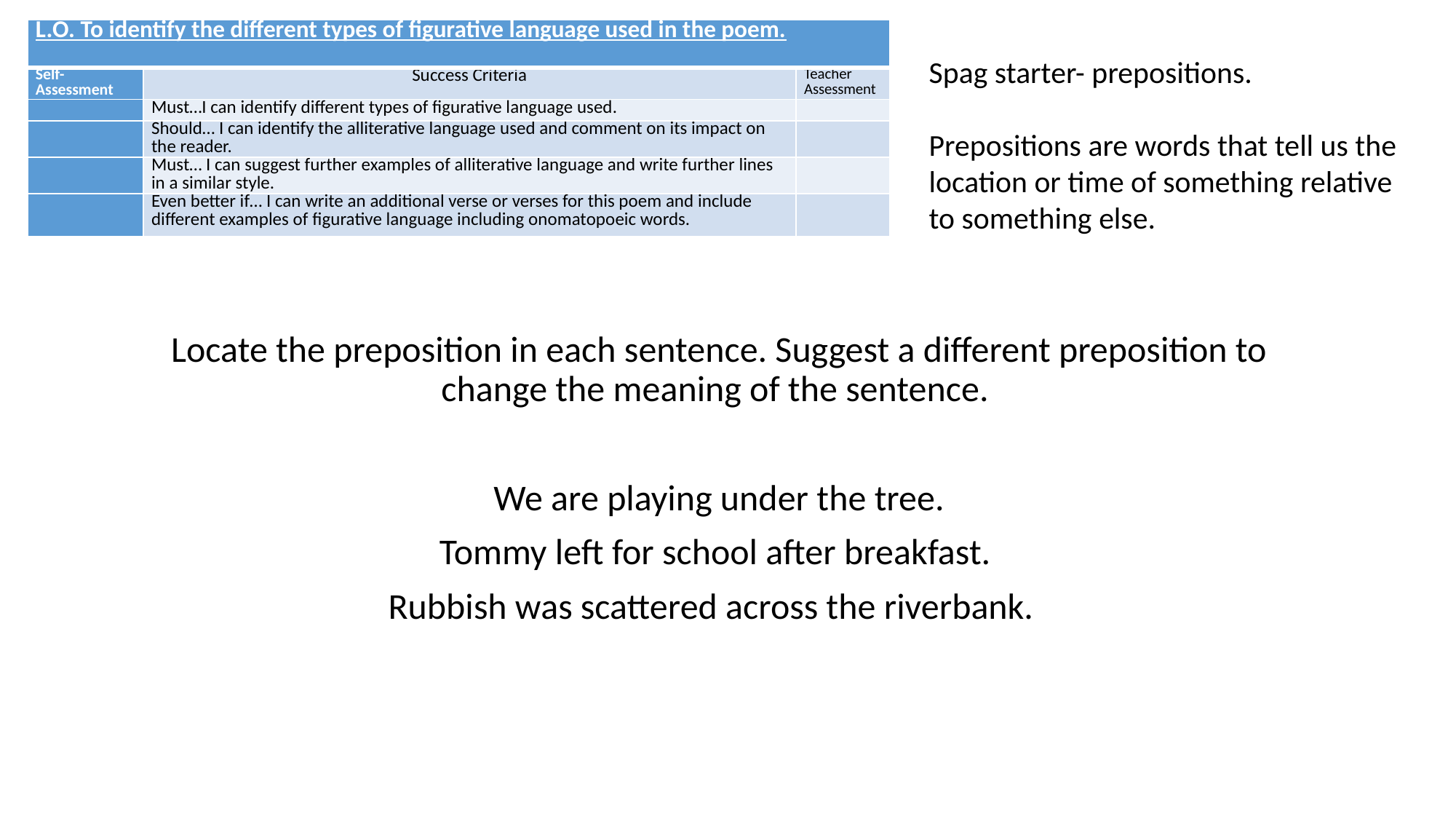

| L.O. To identify the different types of figurative language used in the poem. |  |  |
| --- | --- | --- |
| Self- Assessment | Success Criteria | Teacher Assessment |
|  | Must…I can identify different types of figurative language used. |  |
|  | Should… I can identify the alliterative language used and comment on its impact on the reader. |  |
|  | Must… I can suggest further examples of alliterative language and write further lines in a similar style. |  |
|  | Even better if… I can write an additional verse or verses for this poem and include different examples of figurative language including onomatopoeic words. |  |
Spag starter- prepositions.

Prepositions are words that tell us the location or time of something relative to something else.
Locate the preposition in each sentence. Suggest a different preposition to change the meaning of the sentence.

We are playing under the tree.
Tommy left for school after breakfast.
Rubbish was scattered across the riverbank.